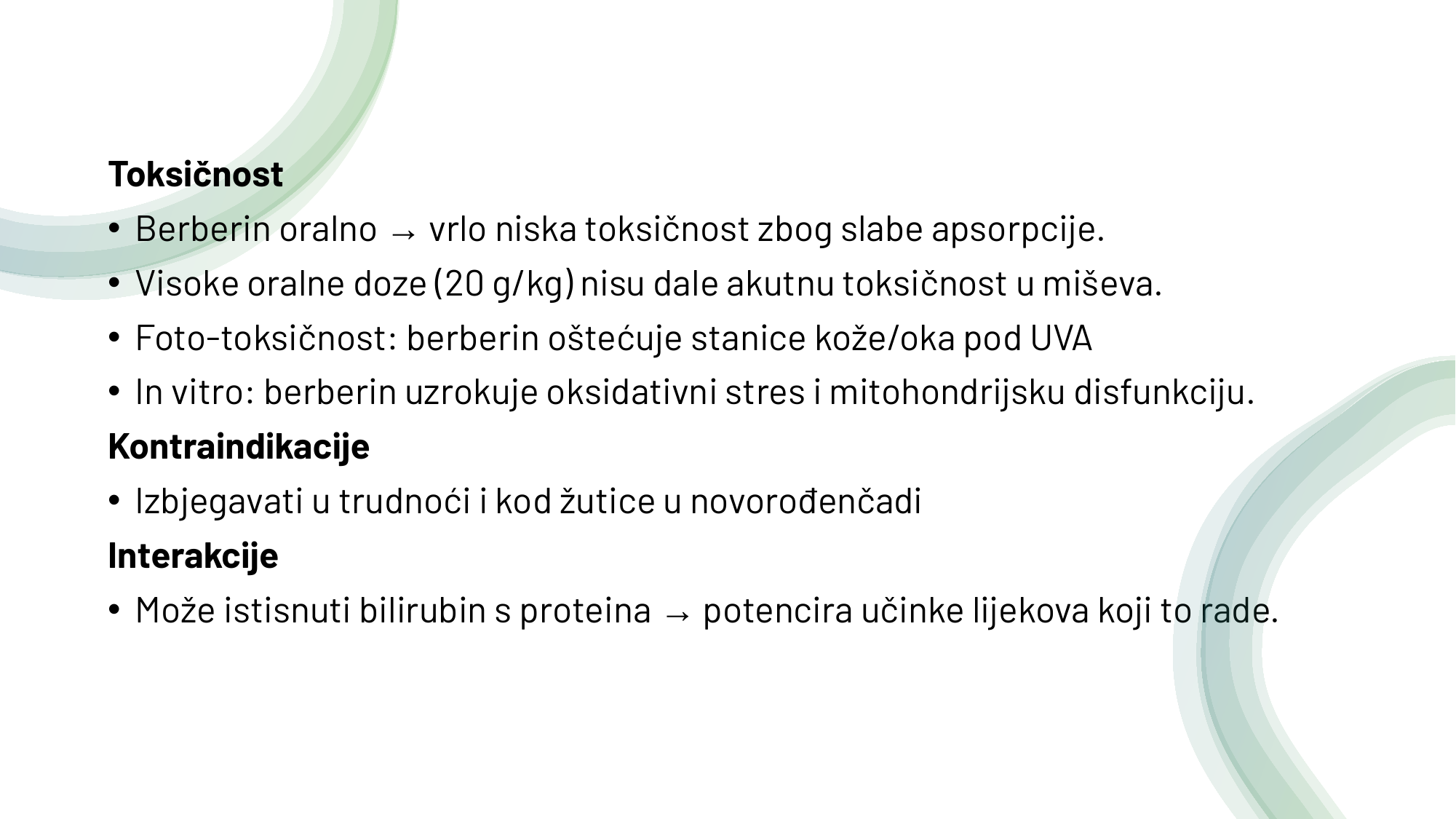

Toksičnost
Berberin oralno → vrlo niska toksičnost zbog slabe apsorpcije.
Visoke oralne doze (20 g/kg) nisu dale akutnu toksičnost u miševa.
Foto-toksičnost: berberin oštećuje stanice kože/oka pod UVA
In vitro: berberin uzrokuje oksidativni stres i mitohondrijsku disfunkciju.
Kontraindikacije
Izbjegavati u trudnoći i kod žutice u novorođenčadi
Interakcije
Može istisnuti bilirubin s proteina → potencira učinke lijekova koji to rade.